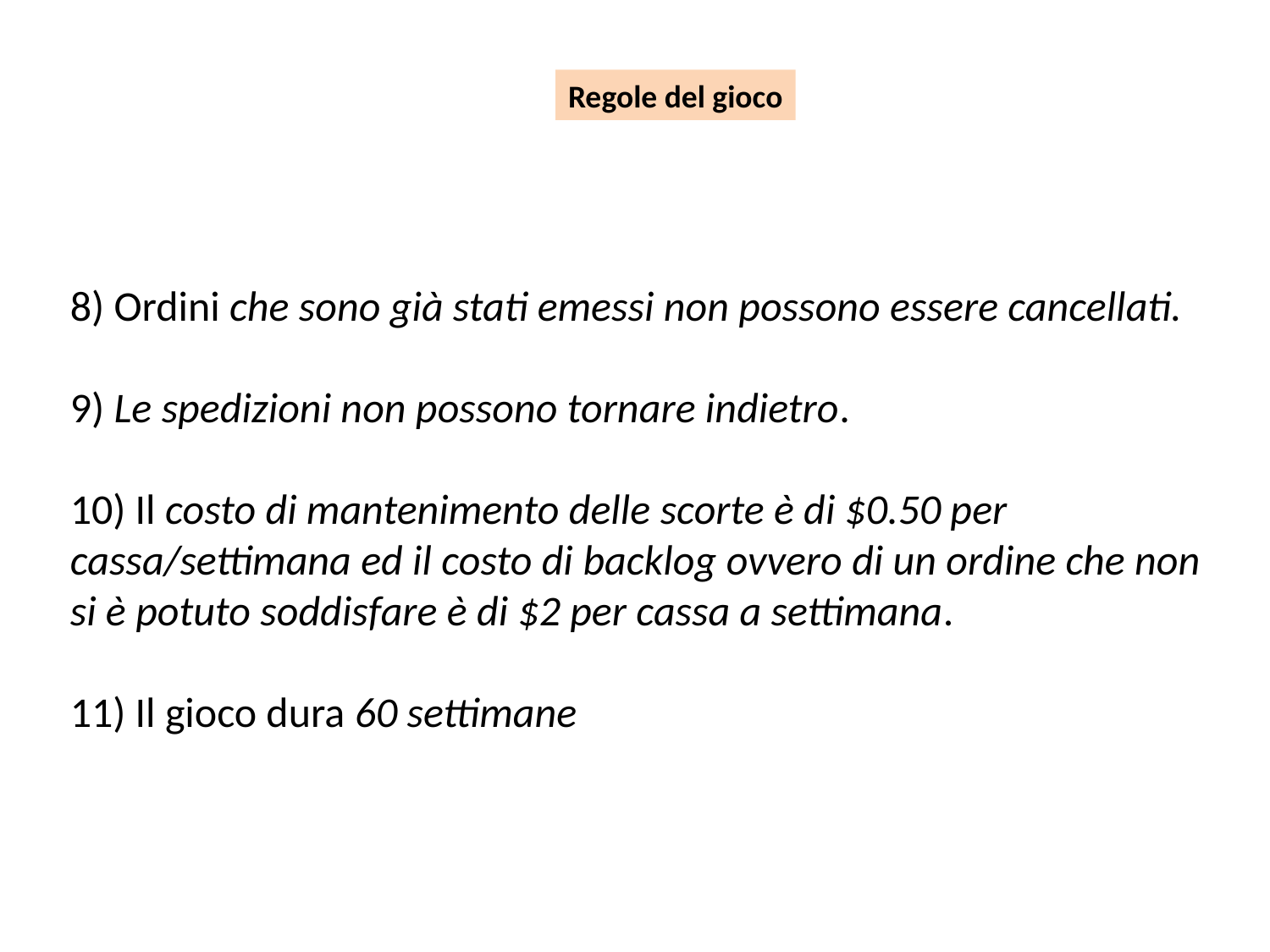

Regole del gioco

8) Ordini che sono già stati emessi non possono essere cancellati.

9) Le spedizioni non possono tornare indietro.

10) Il costo di mantenimento delle scorte è di $0.50 per cassa/settimana ed il costo di backlog ovvero di un ordine che non si è potuto soddisfare è di $2 per cassa a settimana.

11) Il gioco dura 60 settimane